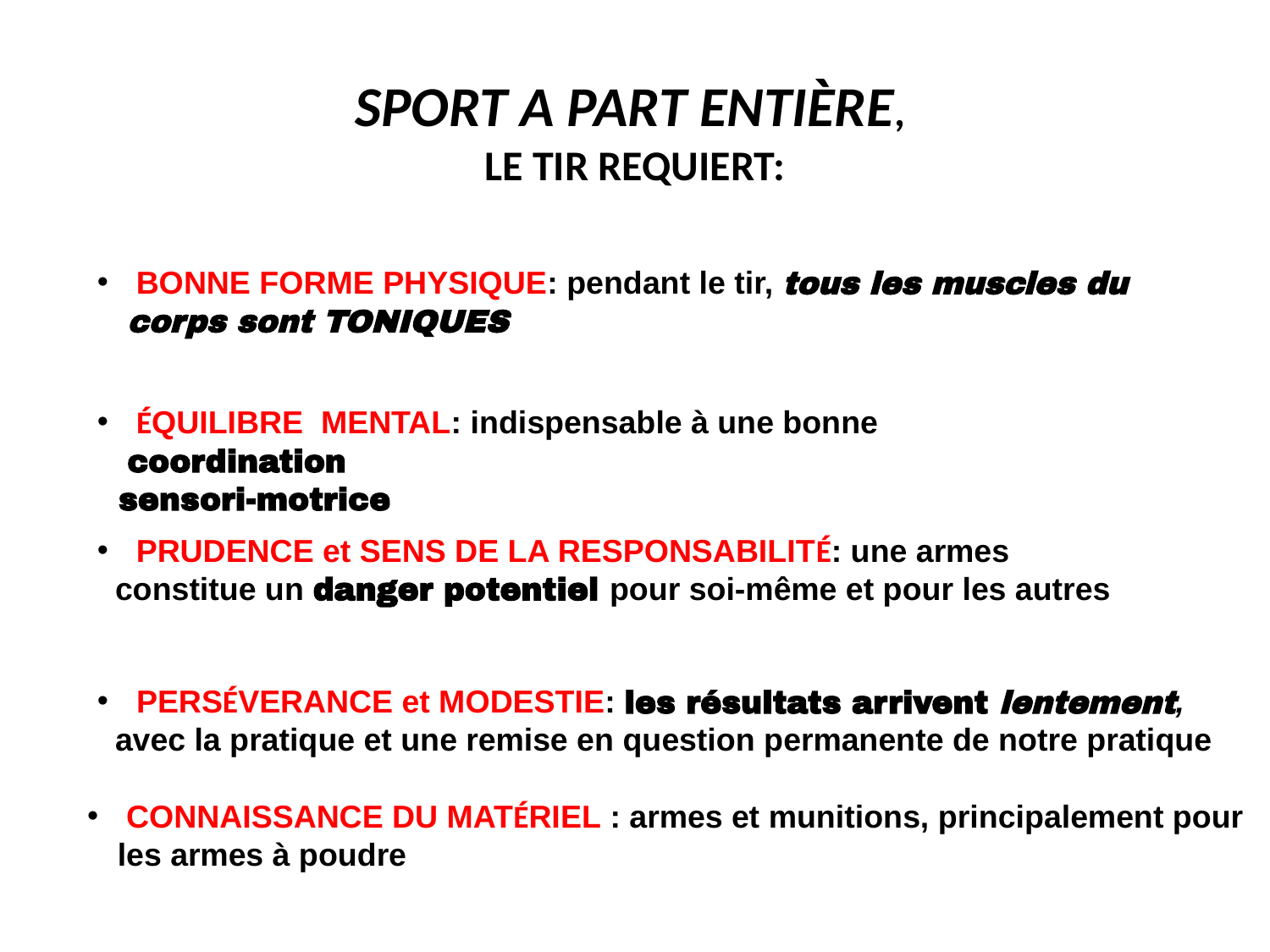

SPORT A PART ENTIÈRE,
LE TIR REQUIERT:
 BONNE FORME PHYSIQUE: pendant le tir, tous les muscles du corps sont TONIQUES
 ÉQUILIBRE  MENTAL: indispensable à une bonne coordination
  sensori-motrice

 PRUDENCE et SENS DE LA RESPONSABILITÉ: une armes
  constitue un danger potentiel pour soi-même et pour les autres
 PERSÉVERANCE et MODESTIE: les résultats arrivent lentement,
  avec la pratique et une remise en question permanente de notre pratique
 CONNAISSANCE DU MATÉRIEL : armes et munitions, principalement pour les armes à poudre